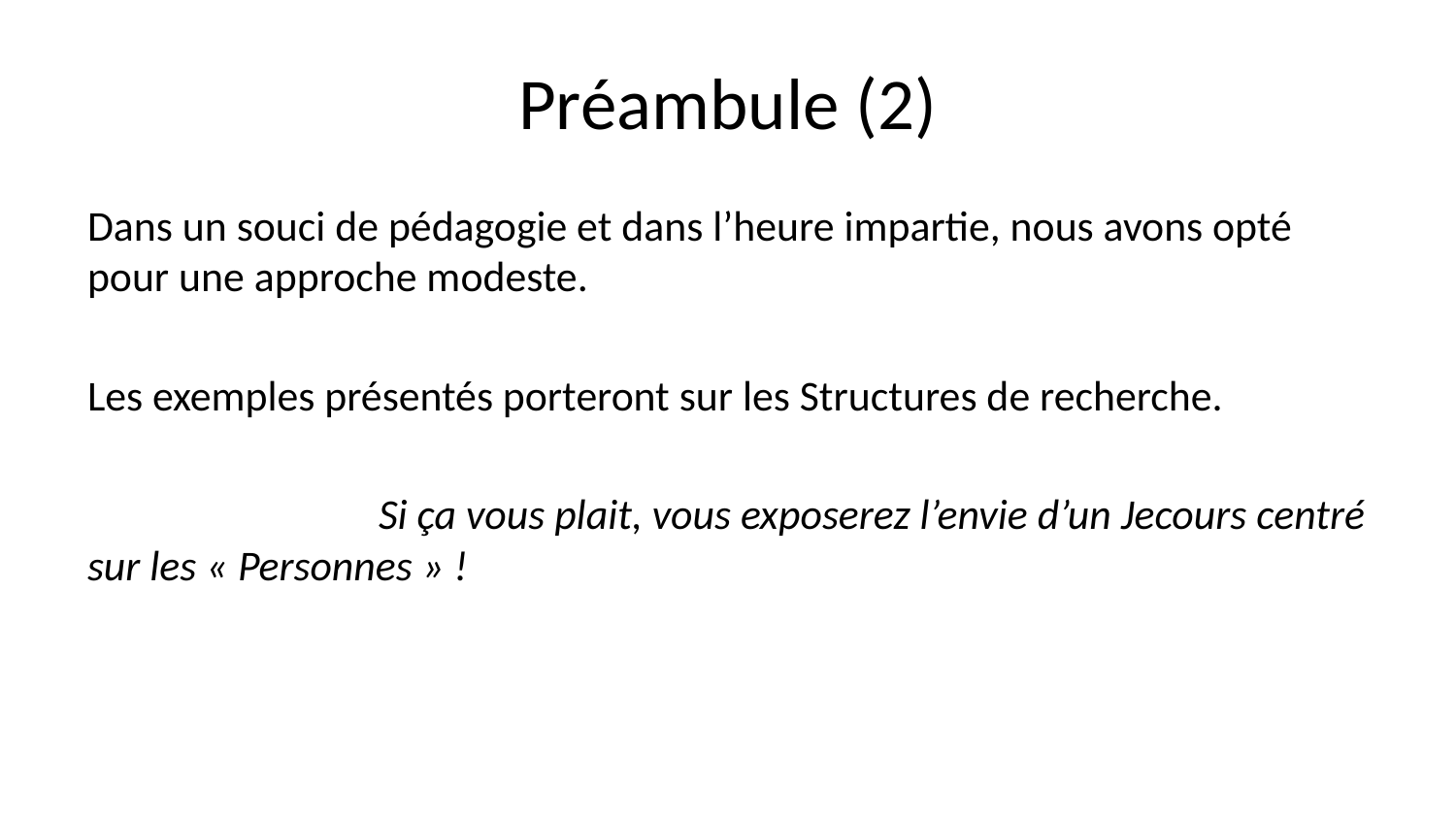

# Préambule (2)
Dans un souci de pédagogie et dans l’heure impartie, nous avons opté pour une approche modeste.

Les exemples présentés porteront sur les Structures de recherche.

		Si ça vous plait, vous exposerez l’envie d’un Jecours centré sur les « Personnes » !